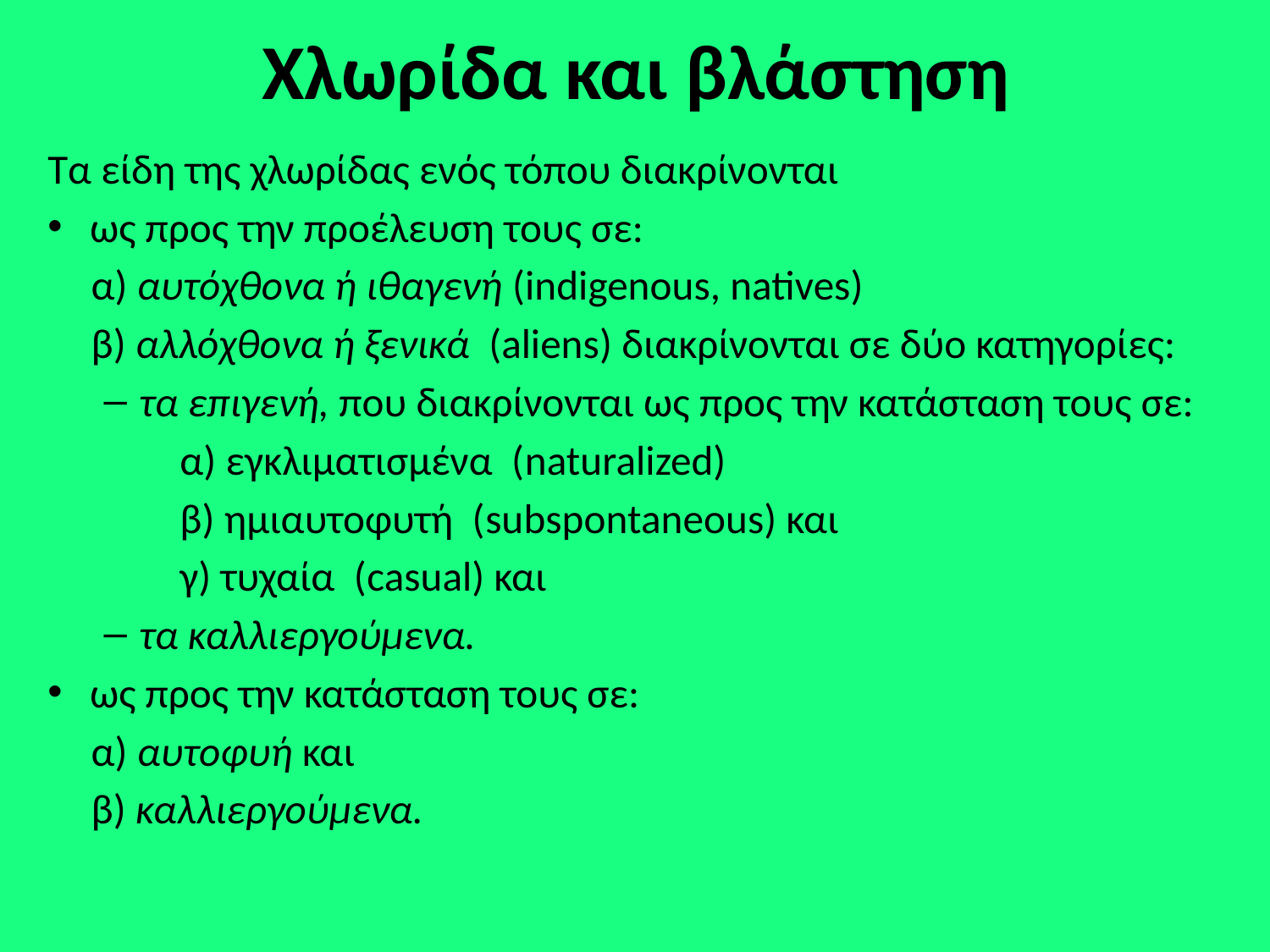

# Χλωρίδα και βλάστηση
Τα είδη της χλωρίδας ενός τόπου διακρίνονται
ως προς την προέλευση τους σε:
α) αυτόχθονα ή ιθαγενή (indigenous, natives)
β) αλλόχθονα ή ξενικά  (aliens) διακρίνονται σε δύο κατηγορίες:
τα επιγενή, που διακρίνονται ως προς την κατάσταση τους σε:
α) εγκλιματισμένα  (naturalized)
β) ημιαυτοφυτή  (subspontaneous) και
γ) τυχαία  (casual) και
τα καλλιεργούμενα.
ως προς την κατάσταση τους σε:
α) αυτοφυή και
β) καλλιεργούμενα.